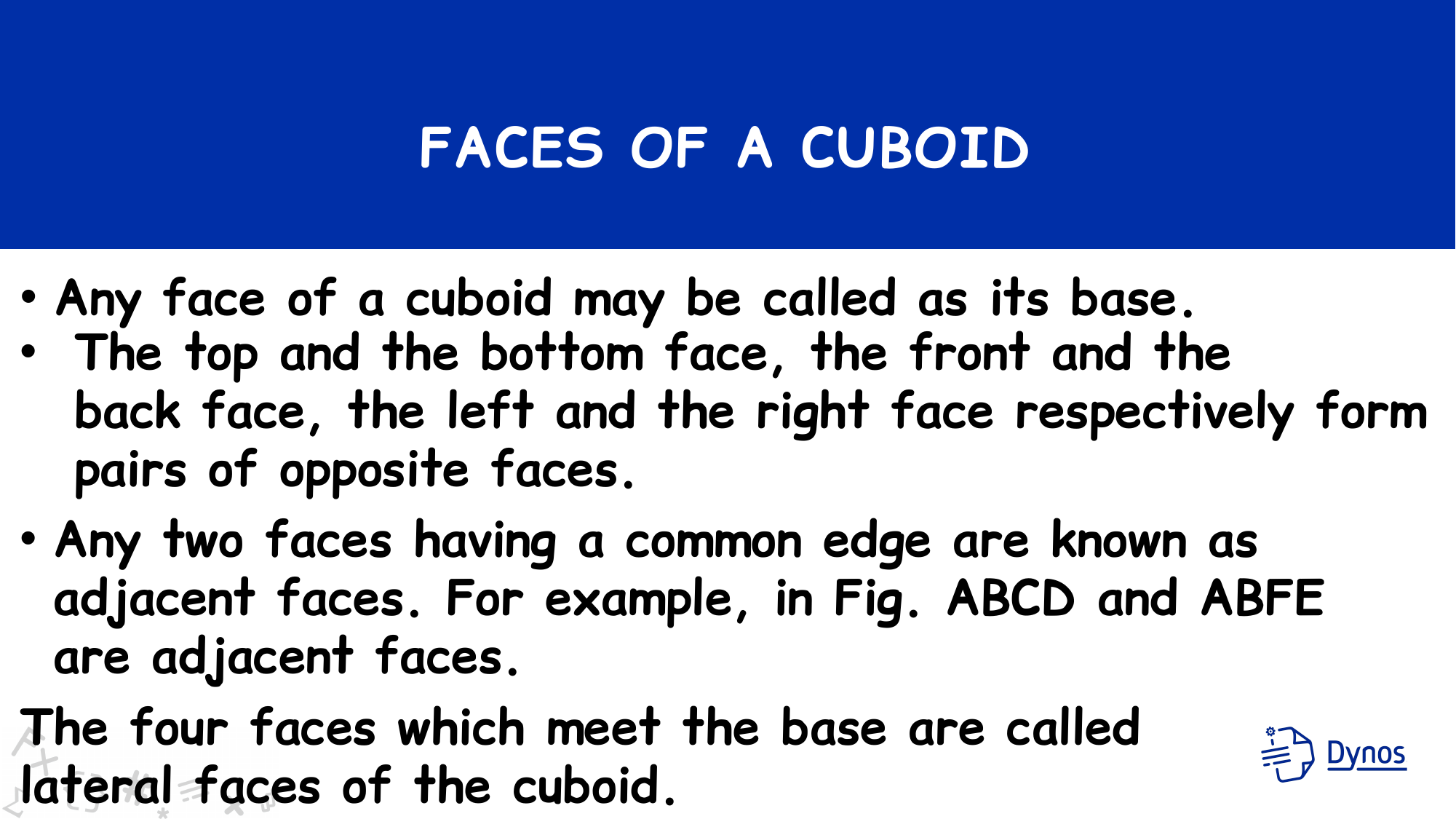

# FACES OF A CUBOID
Any face of a cuboid may be called as its base.
The top and the bottom face, the front and the back face, the left and the right face respectively form pairs of opposite faces.
Any two faces having a common edge are known as adjacent faces. For example, in Fig. ABCD and ABFE are adjacent faces.
The four faces which meet the base are called lateral faces of the cuboid.